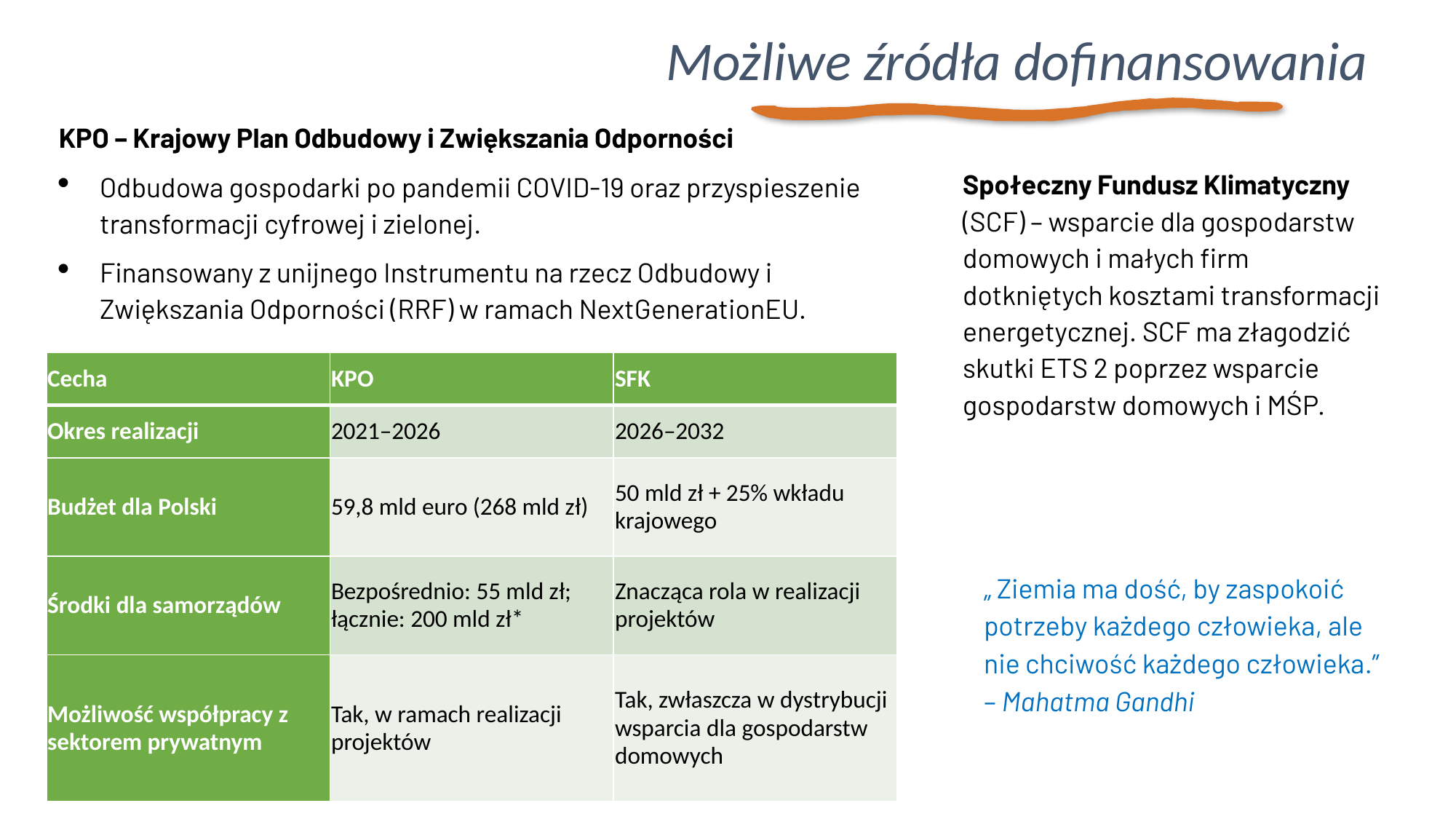

Możliwe źródła dofinansowania

KPO – Krajowy Plan Odbudowy i Zwiększania Odporności
Odbudowa gospodarki po pandemii COVID-19 oraz przyspieszenie transformacji cyfrowej i zielonej.
Finansowany z unijnego Instrumentu na rzecz Odbudowy i Zwiększania Odporności (RRF) w ramach NextGenerationEU.
Społeczny Fundusz Klimatyczny (SCF) – wsparcie dla gospodarstw domowych i małych firm dotkniętych kosztami transformacji energetycznej. SCF ma złagodzić skutki ETS 2 poprzez wsparcie gospodarstw domowych i MŚP.

| Cecha | KPO | SFK |
| --- | --- | --- |
| Okres realizacji | 2021–2026 | 2026–2032 |
| Budżet dla Polski | 59,8 mld euro (268 mld zł) | 50 mld zł + 25% wkładu krajowego |
| Środki dla samorządów | Bezpośrednio: 55 mld zł; łącznie: 200 mld zł\* | Znacząca rola w realizacji projektów |
| Możliwość współpracy z sektorem prywatnym | Tak, w ramach realizacji projektów | Tak, zwłaszcza w dystrybucji wsparcia dla gospodarstw domowych |
„ Ziemia ma dość, by zaspokoić potrzeby każdego człowieka, ale nie chciwość każdego człowieka.”
– Mahatma Gandhi